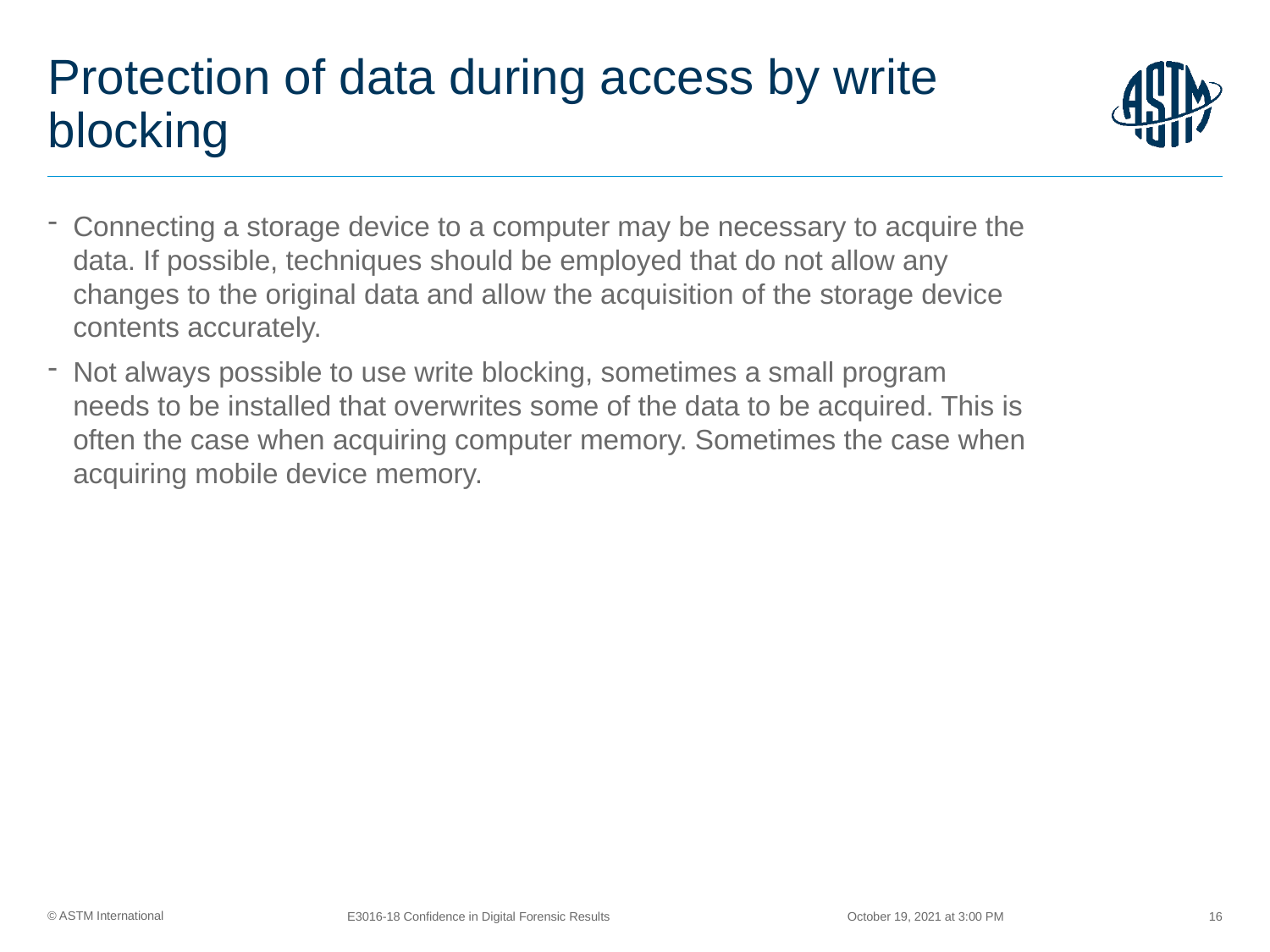

# Protection of data during access by write blocking
Connecting a storage device to a computer may be necessary to acquire the data. If possible, techniques should be employed that do not allow any changes to the original data and allow the acquisition of the storage device contents accurately.
Not always possible to use write blocking, sometimes a small program needs to be installed that overwrites some of the data to be acquired. This is often the case when acquiring computer memory. Sometimes the case when acquiring mobile device memory.

October 19, 2021 at 3:00 PM
E3016-18 Confidence in Digital Forensic Results
16